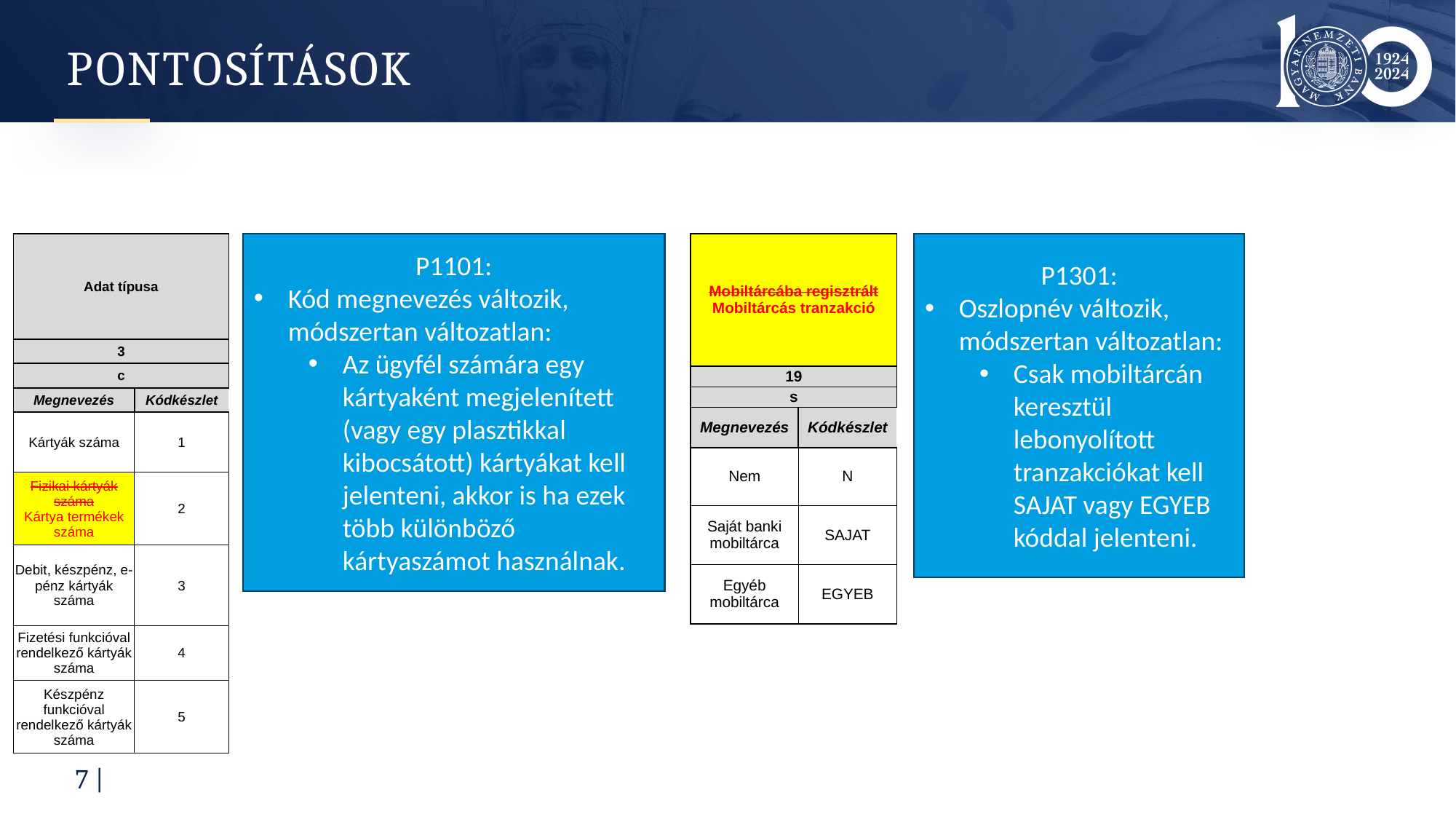

# pontosítások
| Adat típusa |  |
| --- | --- |
| 3 |  |
| c |  |
| Megnevezés | Kódkészlet |
| Kártyák száma | 1 |
| Fizikai kártyák száma Kártya termékek száma | 2 |
| Debit, készpénz, e-pénz kártyák száma | 3 |
| Fizetési funkcióval rendelkező kártyák száma | 4 |
| Készpénz funkcióval rendelkező kártyák száma | 5 |
P1101:
Kód megnevezés változik, módszertan változatlan:
Az ügyfél számára egy kártyaként megjelenített (vagy egy plasztikkal kibocsátott) kártyákat kell jelenteni, akkor is ha ezek több különböző kártyaszámot használnak.
| Mobiltárcába regisztrált Mobiltárcás tranzakció |  |
| --- | --- |
| 19 |  |
| s |  |
| Megnevezés | Kódkészlet |
| Nem | N |
| Saját banki mobiltárca | SAJAT |
| Egyéb mobiltárca | EGYEB |
P1301:
Oszlopnév változik, módszertan változatlan:
Csak mobiltárcán keresztül lebonyolított tranzakciókat kell SAJAT vagy EGYEB kóddal jelenteni.